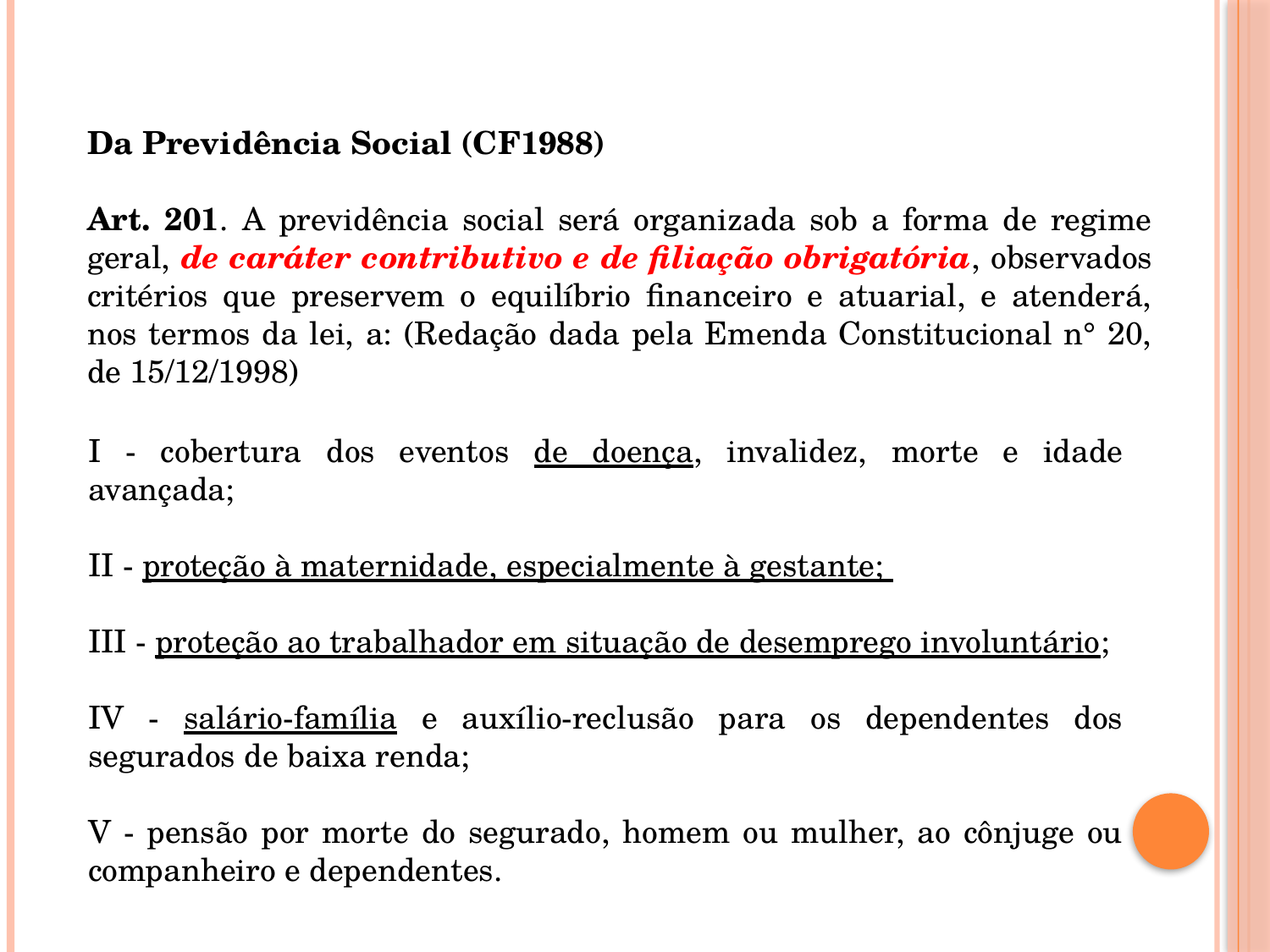

Da Previdência Social (CF1988)

Art. 201. A previdência social será organizada sob a forma de regime geral, de caráter contributivo e de filiação obrigatória, observados critérios que preservem o equilíbrio financeiro e atuarial, e atenderá, nos termos da lei, a: (Redação dada pela Emenda Constitucional n° 20, de 15/12/1998)

I - cobertura dos eventos de doença, invalidez, morte e idade avançada;

II - proteção à maternidade, especialmente à gestante;

III - proteção ao trabalhador em situação de desemprego involuntário;

IV - salário-família e auxílio-reclusão para os dependentes dos segurados de baixa renda;

V - pensão por morte do segurado, homem ou mulher, ao cônjuge ou companheiro e dependentes.